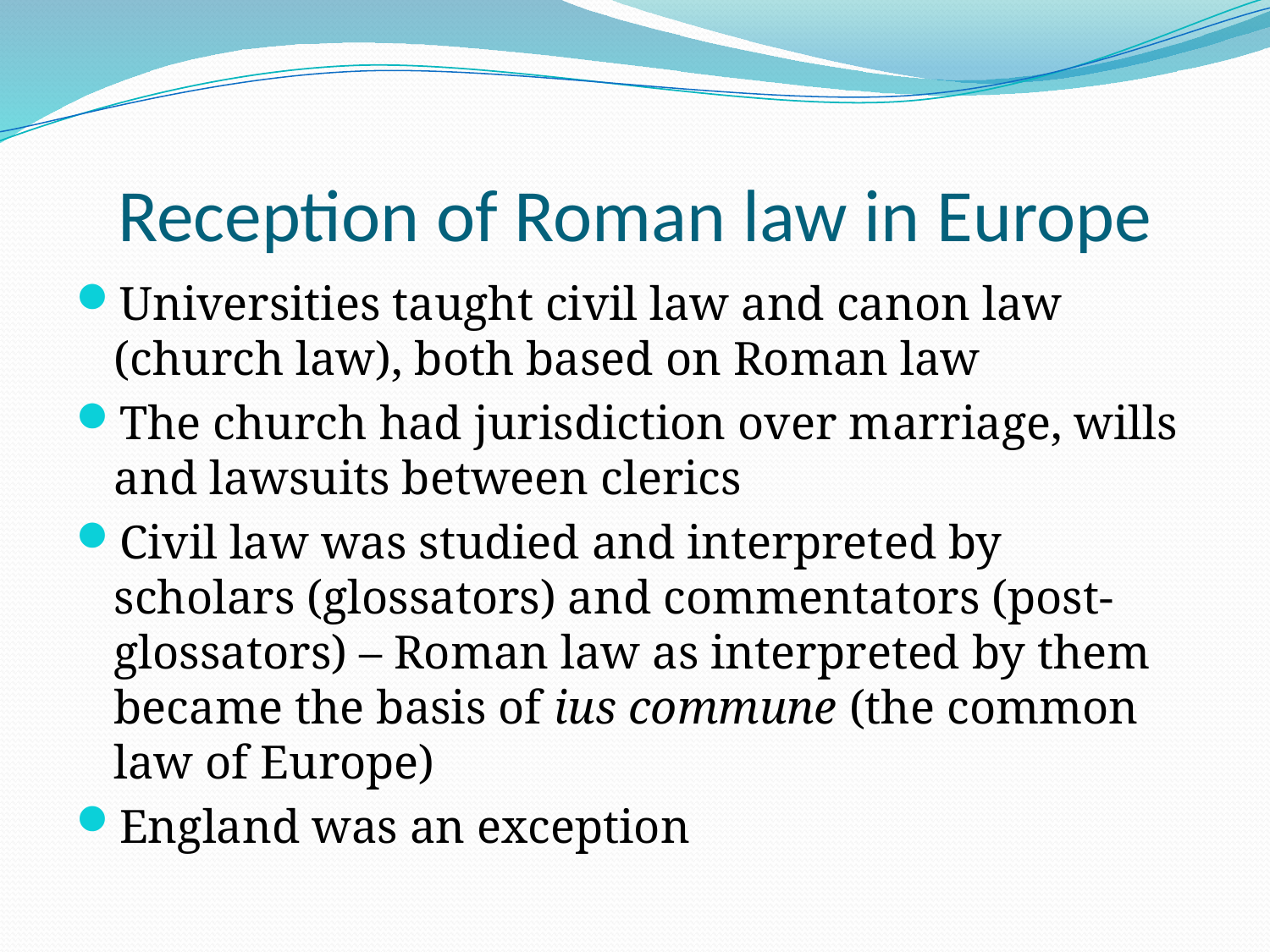

# Reception of Roman law in Europe
Universities taught civil law and canon law (church law), both based on Roman law
The church had jurisdiction over marriage, wills and lawsuits between clerics
Civil law was studied and interpreted by scholars (glossators) and commentators (post-glossators) – Roman law as interpreted by them became the basis of ius commune (the common law of Europe)
England was an exception